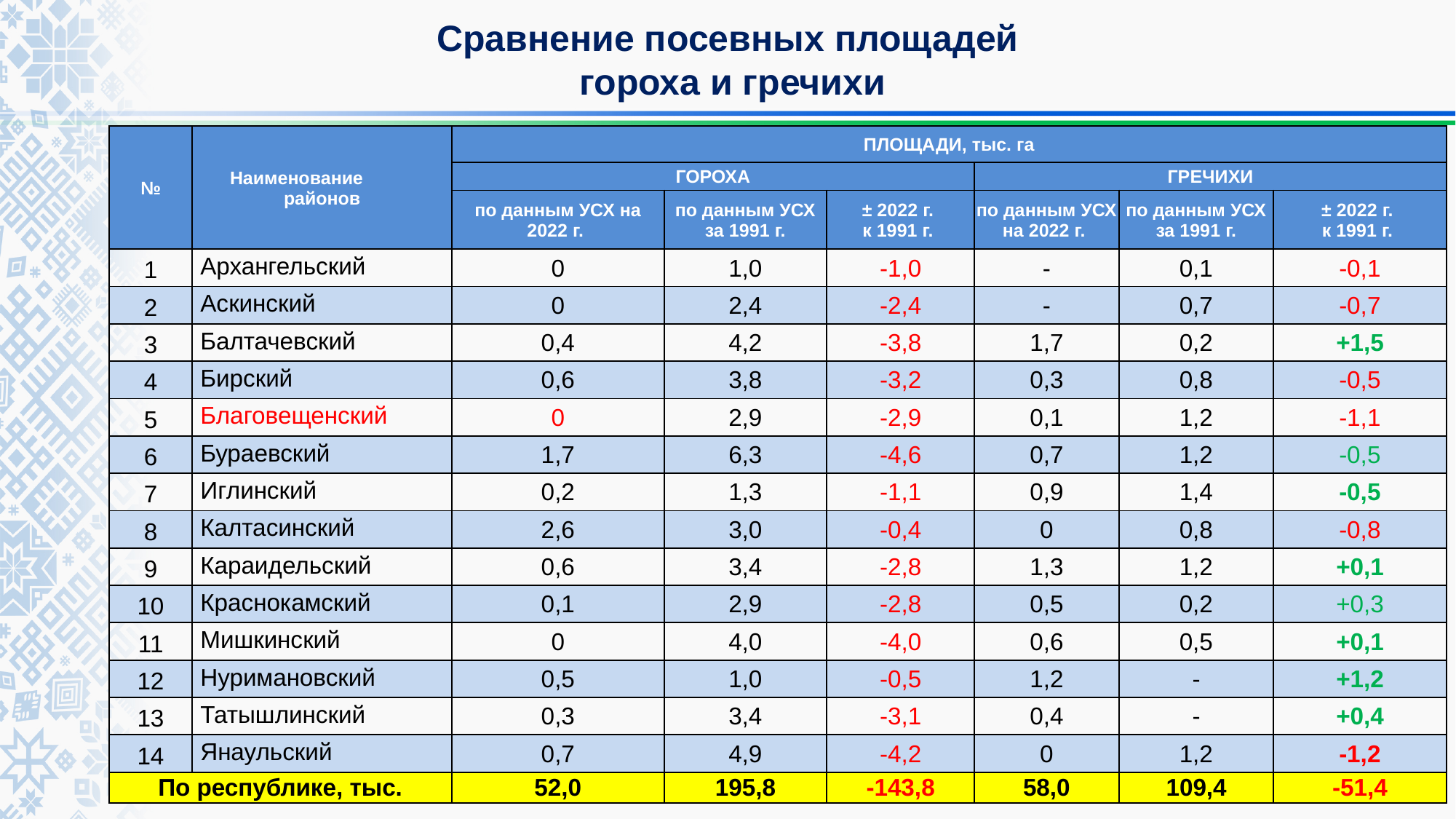

# Сравнение посевных площадей гороха и гречихи
| № | Наименование районов | ПЛОЩАДИ, тыс. га |  |  |  |  |  |
| --- | --- | --- | --- | --- | --- | --- | --- |
|  |  | ГОРОХА |  |  | ГРЕЧИХИ |  |  |
|  |  | по данным УСХ на 2022 г. | по данным УСХ за 1991 г. | ± 2022 г. к 1991 г. | по данным УСХ на 2022 г. | по данным УСХ за 1991 г. | ± 2022 г. к 1991 г. |
| 1 | Архангельский | 0 | 1,0 | -1,0 | - | 0,1 | -0,1 |
| 2 | Аскинский | 0 | 2,4 | -2,4 | - | 0,7 | -0,7 |
| 3 | Балтачевский | 0,4 | 4,2 | -3,8 | 1,7 | 0,2 | +1,5 |
| 4 | Бирский | 0,6 | 3,8 | -3,2 | 0,3 | 0,8 | -0,5 |
| 5 | Благовещенский | 0 | 2,9 | -2,9 | 0,1 | 1,2 | -1,1 |
| 6 | Бураевский | 1,7 | 6,3 | -4,6 | 0,7 | 1,2 | -0,5 |
| 7 | Иглинский | 0,2 | 1,3 | -1,1 | 0,9 | 1,4 | -0,5 |
| 8 | Калтасинский | 2,6 | 3,0 | -0,4 | 0 | 0,8 | -0,8 |
| 9 | Караидельский | 0,6 | 3,4 | -2,8 | 1,3 | 1,2 | +0,1 |
| 10 | Краснокамский | 0,1 | 2,9 | -2,8 | 0,5 | 0,2 | +0,3 |
| 11 | Мишкинский | 0 | 4,0 | -4,0 | 0,6 | 0,5 | +0,1 |
| 12 | Нуримановский | 0,5 | 1,0 | -0,5 | 1,2 | - | +1,2 |
| 13 | Татышлинский | 0,3 | 3,4 | -3,1 | 0,4 | - | +0,4 |
| 14 | Янаульский | 0,7 | 4,9 | -4,2 | 0 | 1,2 | -1,2 |
| По республике, тыс. |  | 52,0 | 195,8 | -143,8 | 58,0 | 109,4 | -51,4 |